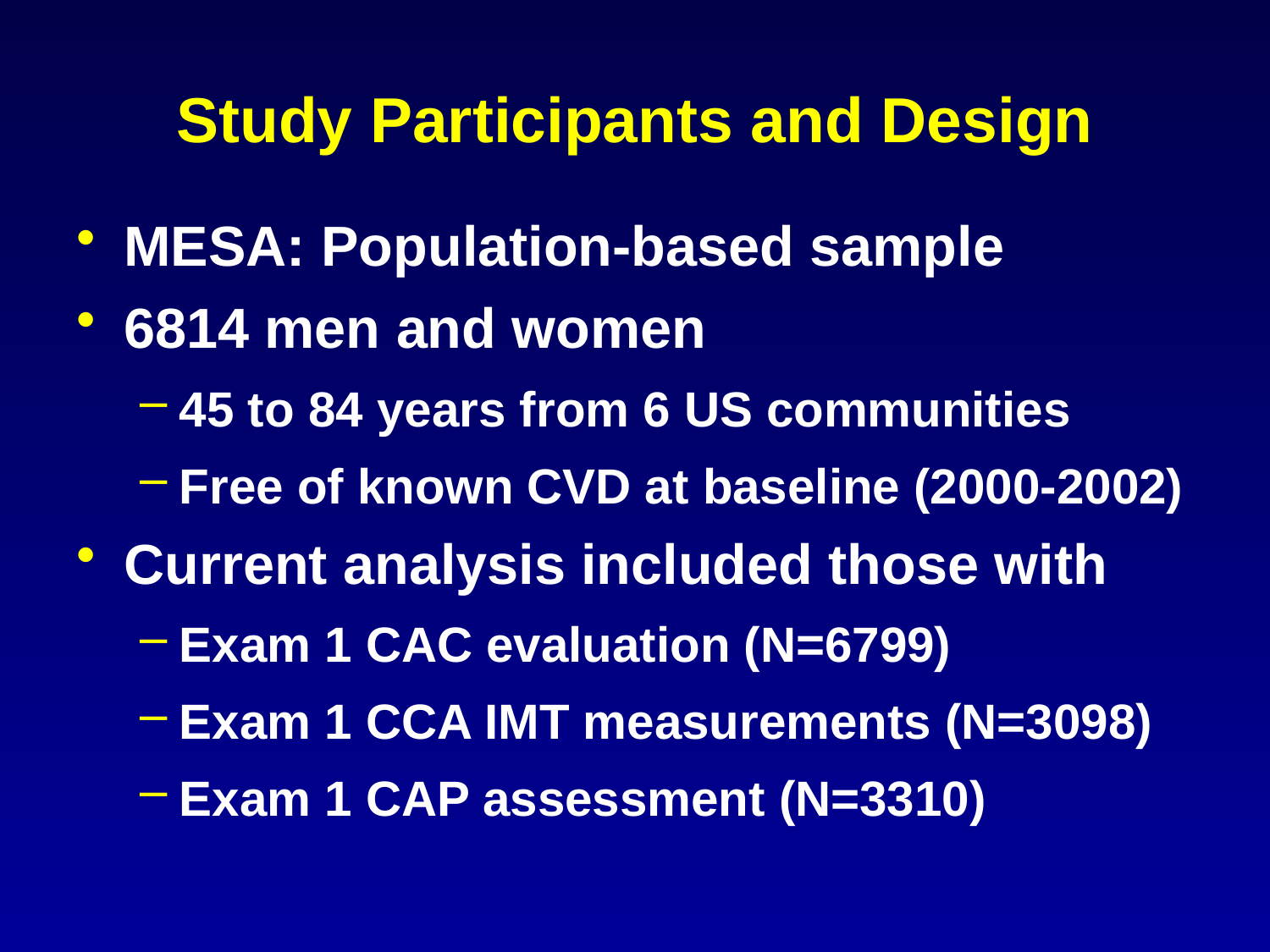

# Study Participants and Design
MESA: Population-based sample
6814 men and women
45 to 84 years from 6 US communities
Free of known CVD at baseline (2000-2002)
Current analysis included those with
Exam 1 CAC evaluation (N=6799)
Exam 1 CCA IMT measurements (N=3098)
Exam 1 CAP assessment (N=3310)